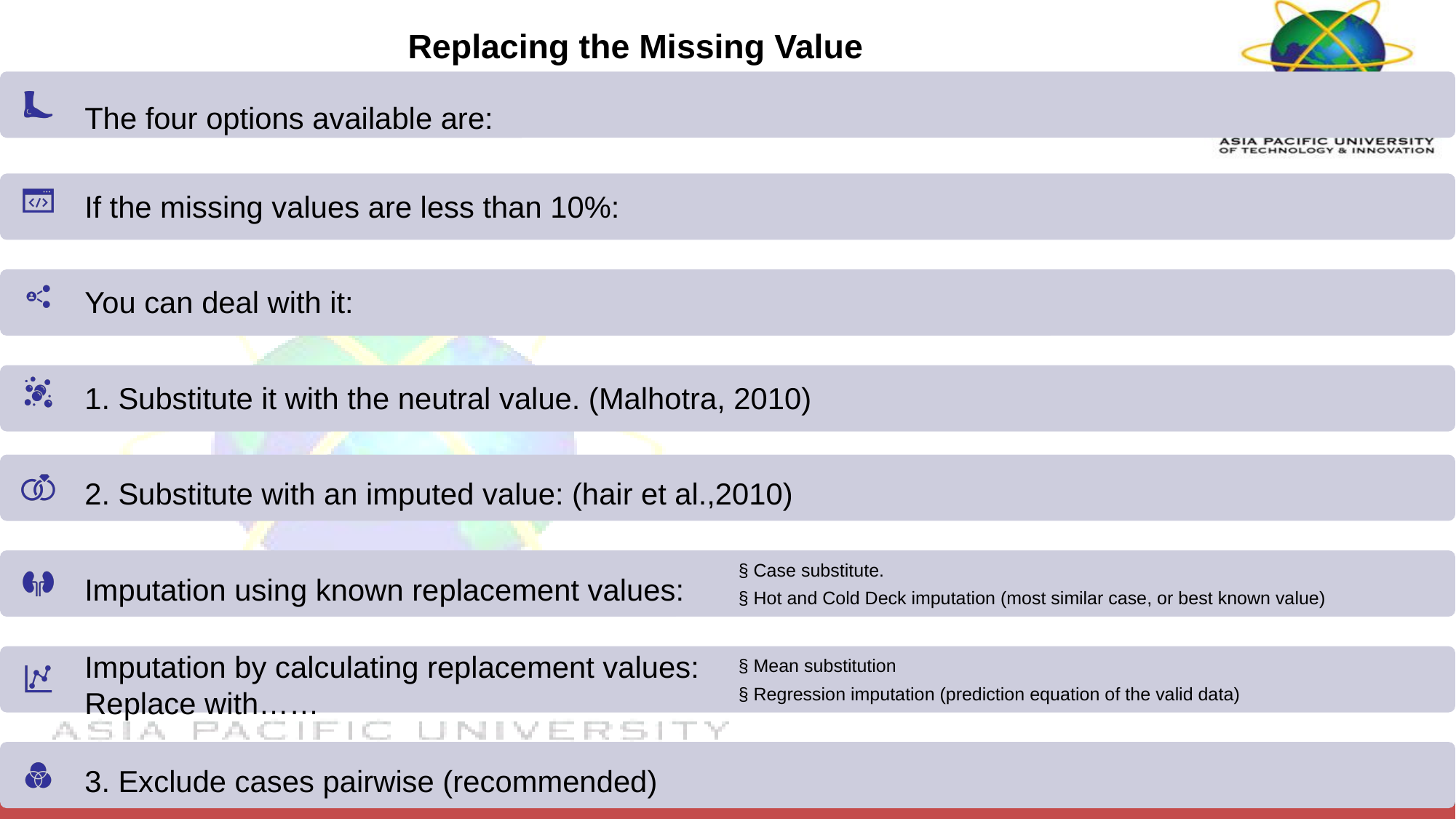

# Replacing the Missing Value
The four options available are:
If the missing values are less than 10%:
You can deal with it:
1. Substitute it with the neutral value. (Malhotra, 2010)
2. Substitute with an imputed value: (hair et al.,2010)
Imputation using known replacement values:
§ Case substitute.
§ Hot and Cold Deck imputation (most similar case, or best known value)
Imputation by calculating replacement values: Replace with……
§ Mean substitution
§ Regression imputation (prediction equation of the valid data)
3. Exclude cases pairwise (recommended)
Dr Jugindar Singh